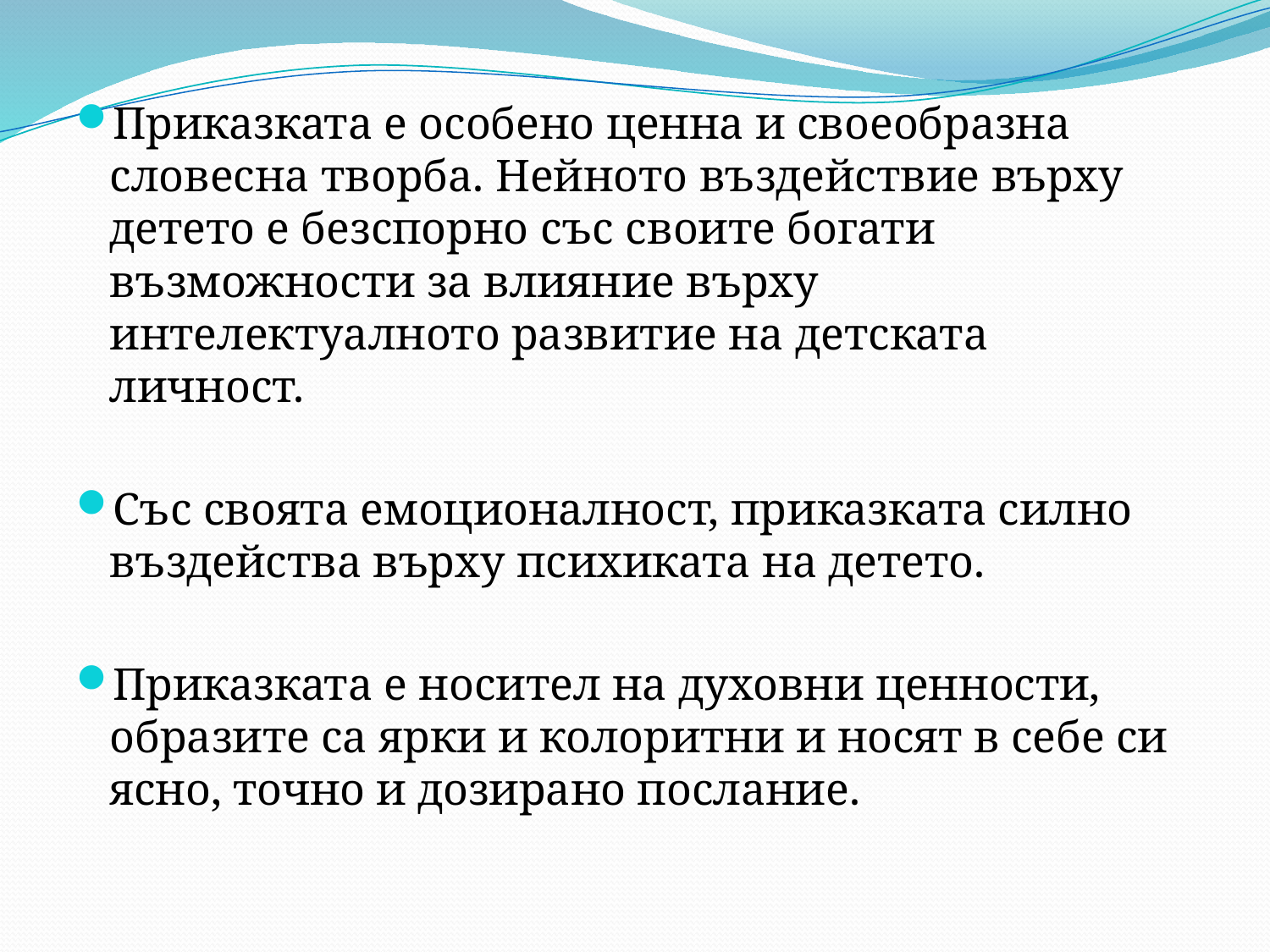

Приказката е особено ценна и своеобразна словесна творба. Нейното въздействие върху детето е безспорно със своите богати възможности за влияние върху интелектуалното развитие на детската личност.

Със своята емоционалност, приказката силно въздейства върху психиката на детето.

Приказката е носител на духовни ценности, образите са ярки и колоритни и носят в себе си ясно, точно и дозирано послание.